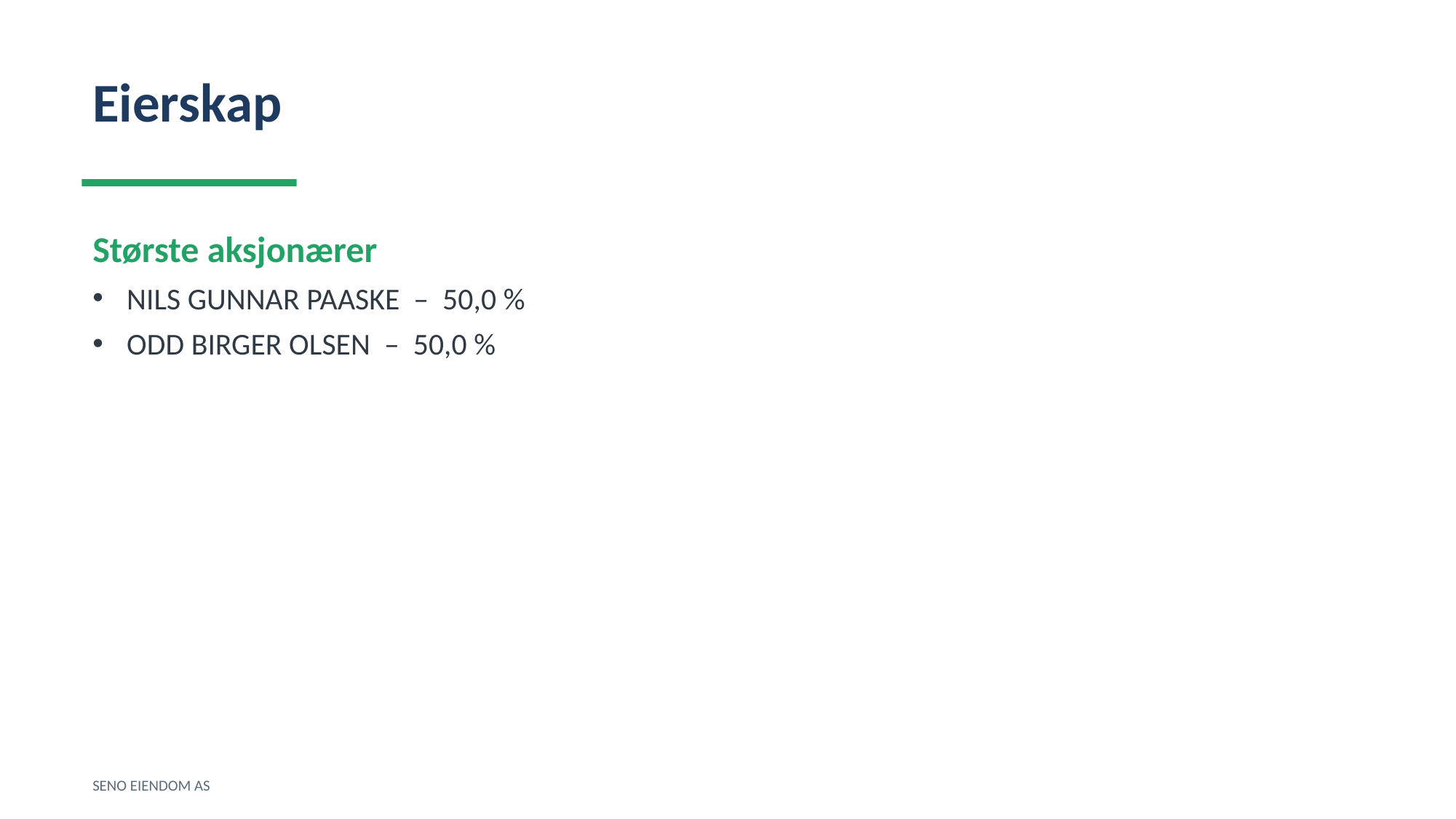

Eierskap

Største aksjonærer
NILS GUNNAR PAASKE  –  50,0 %
ODD BIRGER OLSEN  –  50,0 %
SENO EIENDOM AS